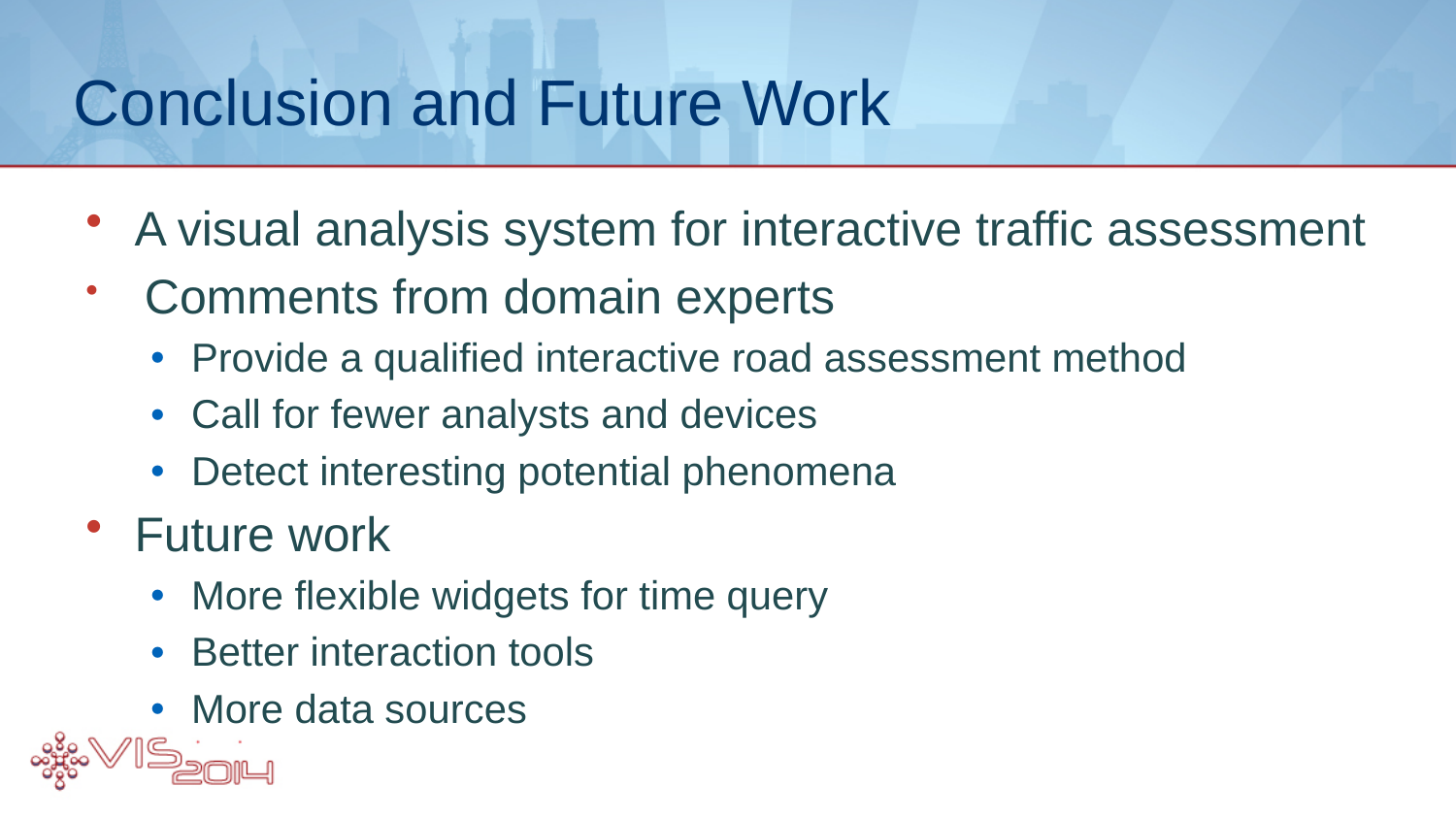

# Conclusion and Future Work
A visual analysis system for interactive traffic assessment
 Comments from domain experts
Provide a qualified interactive road assessment method
Call for fewer analysts and devices
Detect interesting potential phenomena
Future work
More flexible widgets for time query
Better interaction tools
More data sources